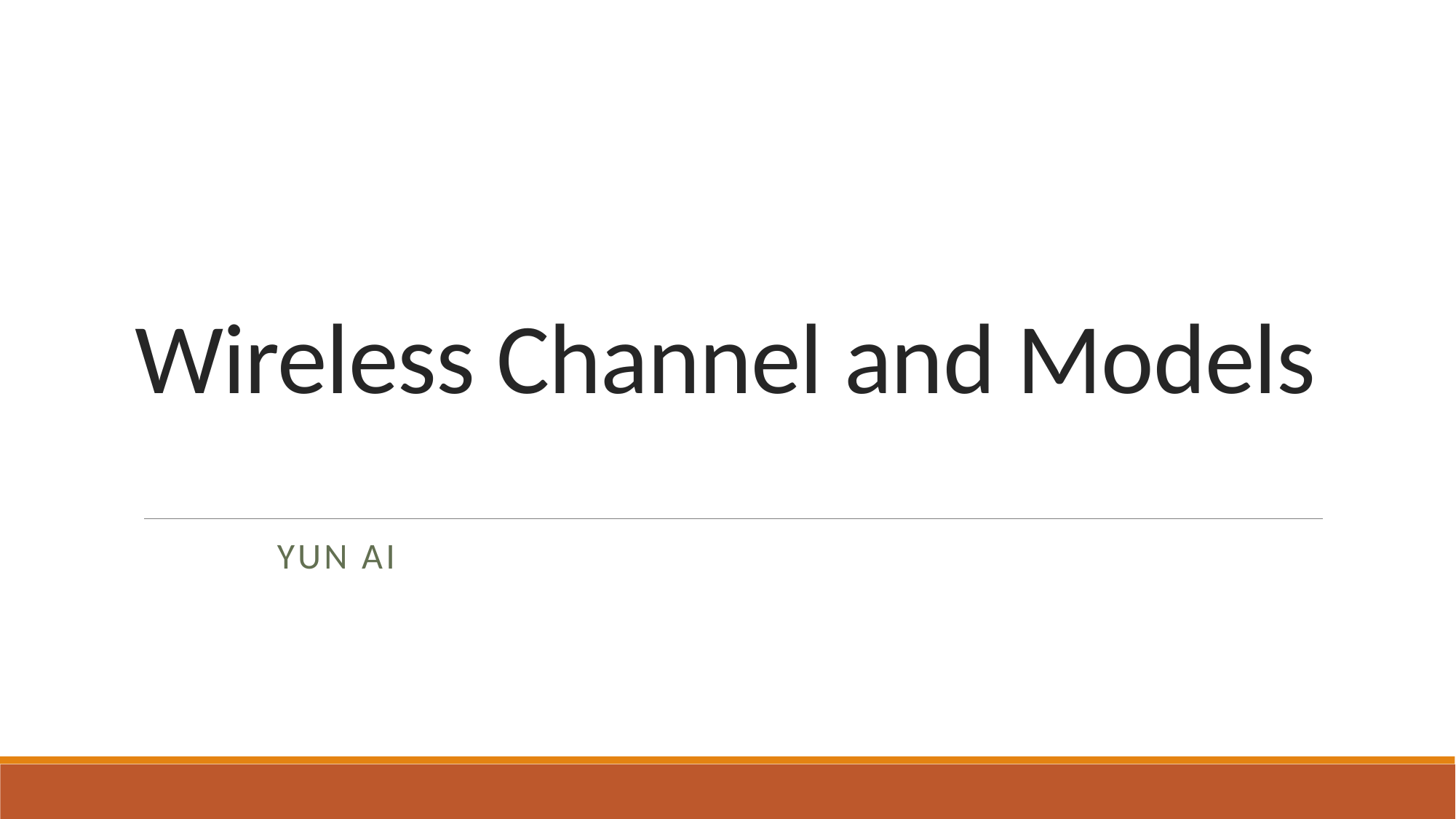

# Wireless Channel and Models
            Yun AI